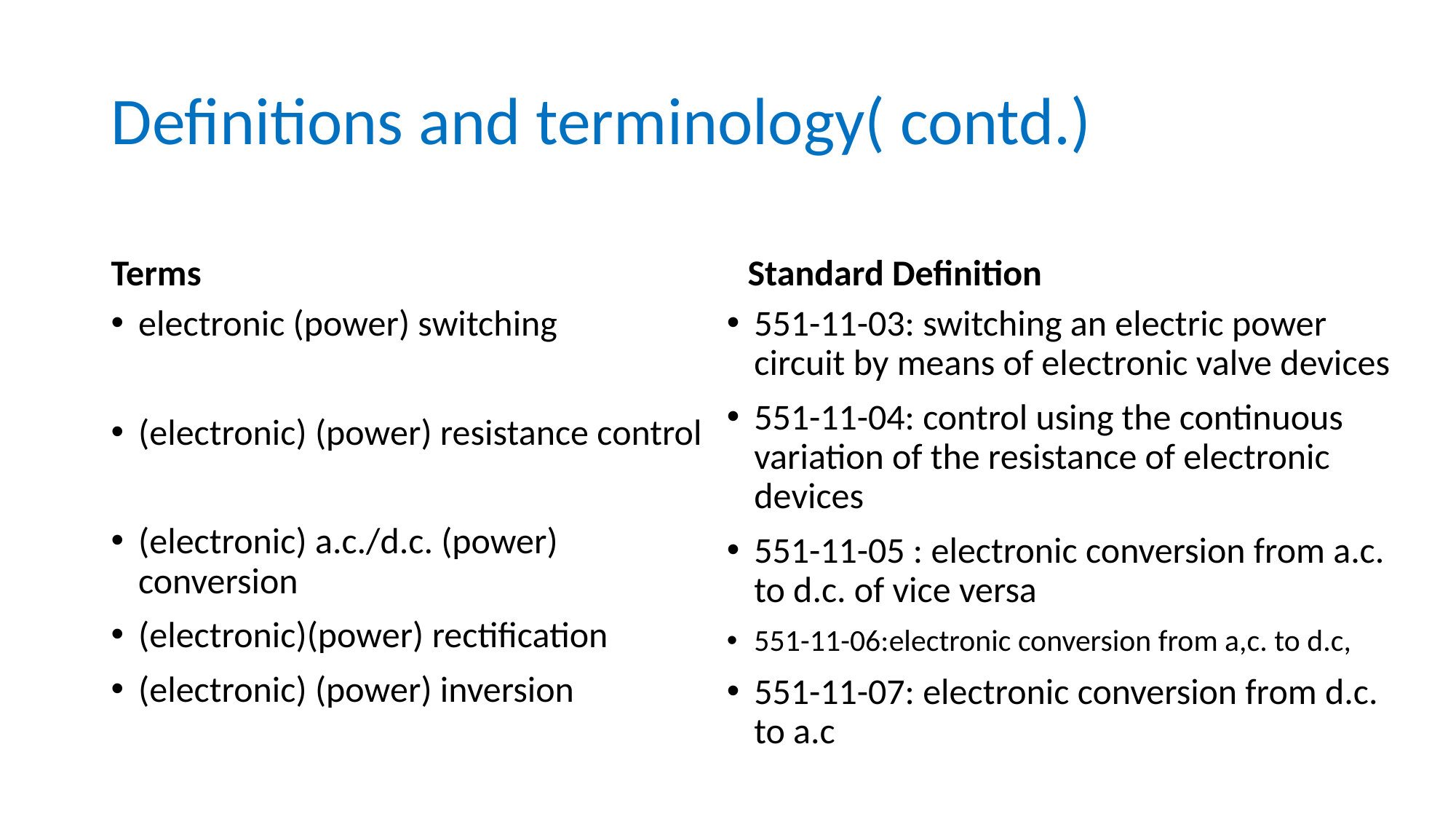

# Definitions and terminology( contd.)
Terms
Standard Definition
electronic (power) switching

(electronic) (power) resistance control

(electronic) a.c./d.c. (power) conversion
(electronic)(power) rectification
(electronic) (power) inversion
551-11-03: switching an electric power circuit by means of electronic valve devices
551-11-04: control using the continuous variation of the resistance of electronic devices
551-11-05 : electronic conversion from a.c. to d.c. of vice versa
551-11-06:electronic conversion from a,c. to d.c,
551-11-07: electronic conversion from d.c. to a.c